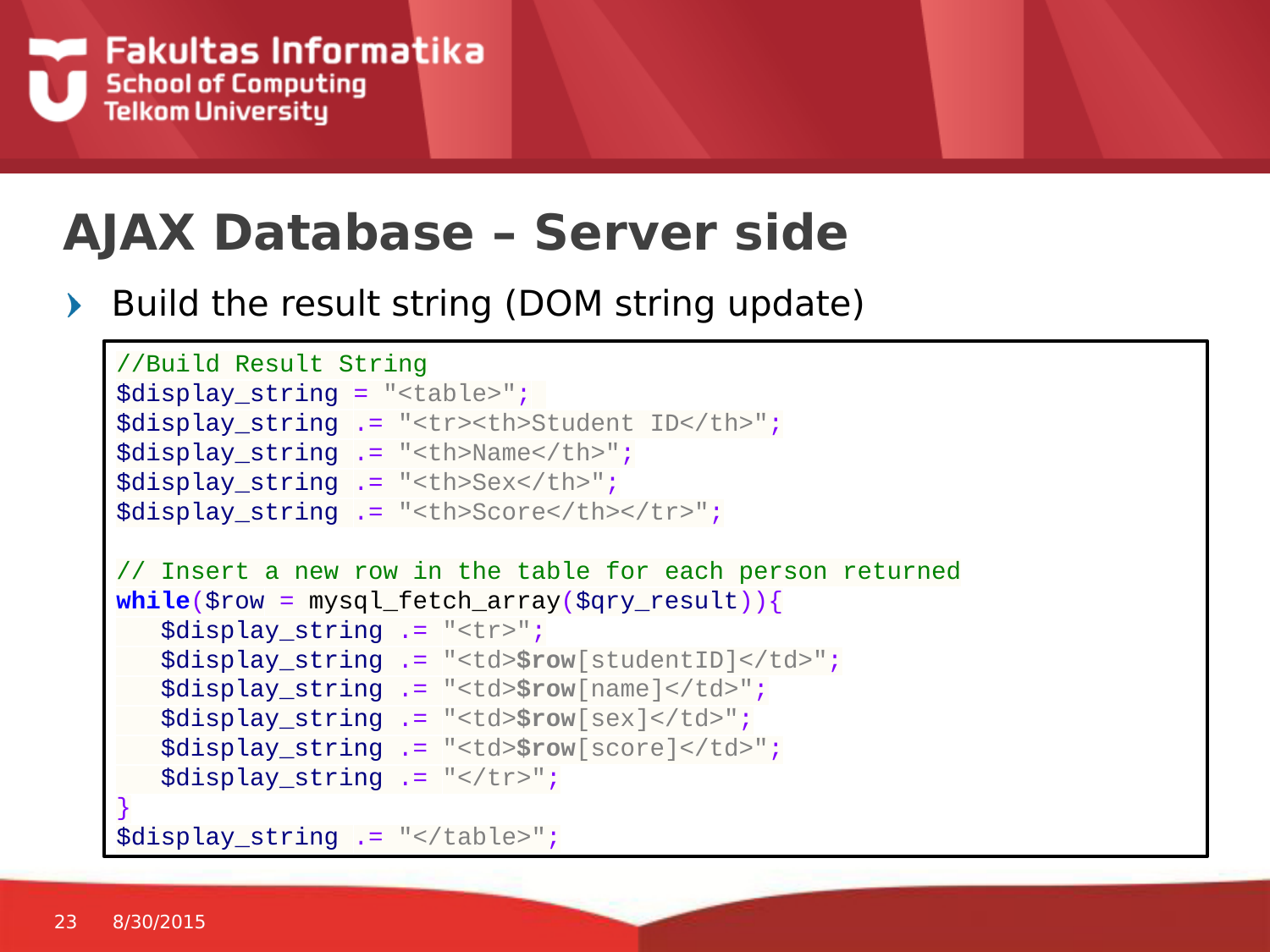

# AJAX Database – Server side
Build the result string (DOM string update)
//Build Result String
$display_string = "<table>";
$display_string .= "<tr><th>Student ID</th>";
$display_string .= "<th>Name</th>";
$display_string .= "<th>Sex</th>";
$display_string .= "<th>Score</th></tr>";

// Insert a new row in the table for each person returned
while($row = mysql_fetch_array($qry_result)){
   $display_string .= "<tr>";
   $display_string .= "<td>$row[studentID]</td>";
   $display_string .= "<td>$row[name]</td>";
   $display_string .= "<td>$row[sex]</td>";
   $display_string .= "<td>$row[score]</td>";
   $display_string .= "</tr>";
}
$display_string .= "</table>";
23
8/30/2015